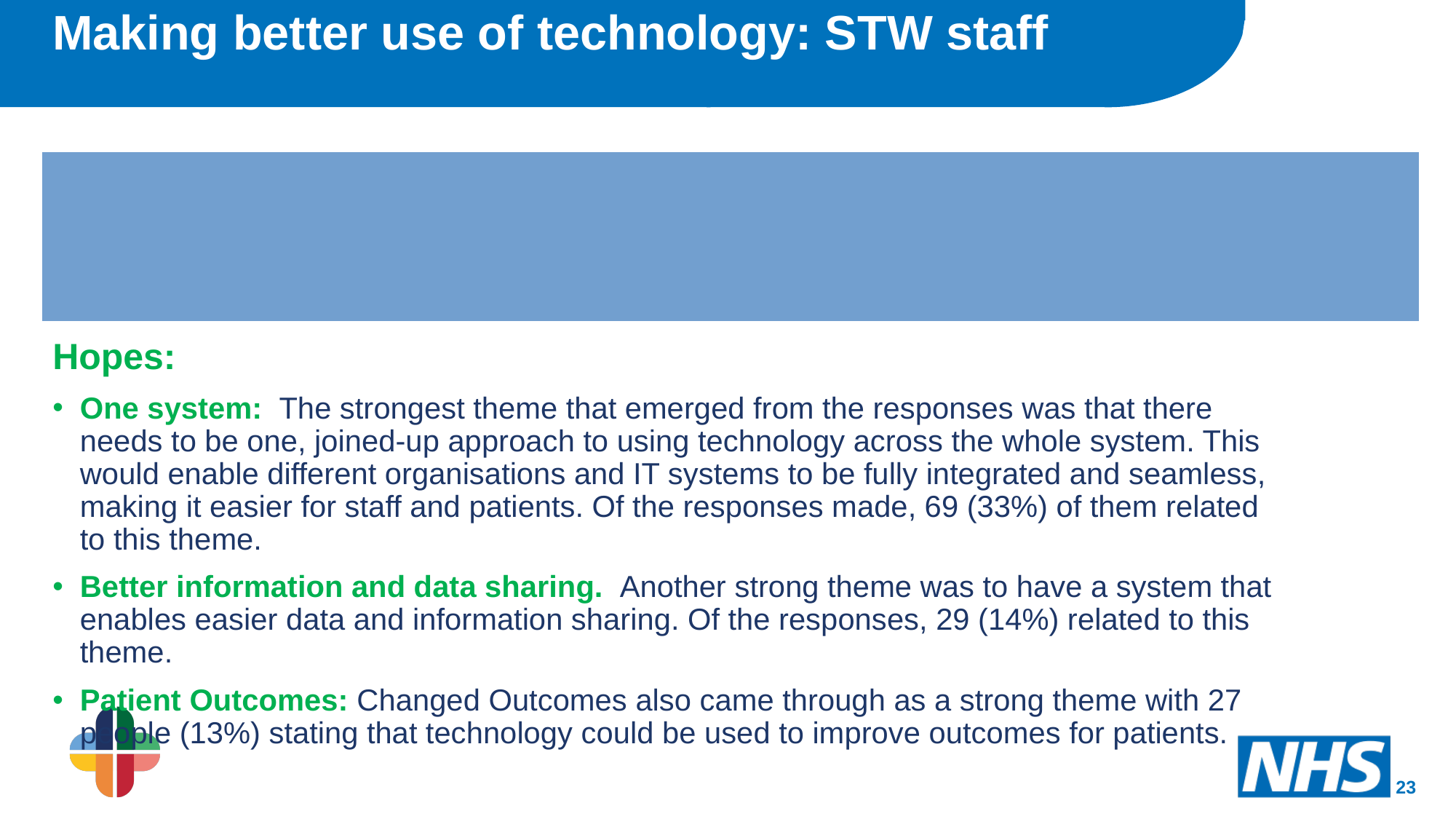

Making better use of technology: STW staff

When you think about how we could use technology in the NHS,
what are your hopes and fears?
The following themes emerged from the data:

Hopes:
One system:  The strongest theme that emerged from the responses was that there needs to be one, joined-up approach to using technology across the whole system. This would enable different organisations and IT systems to be fully integrated and seamless, making it easier for staff and patients. Of the responses made, 69 (33%) of them related to this theme.
Better information and data sharing.  Another strong theme was to have a system that enables easier data and information sharing. Of the responses, 29 (14%) related to this theme.
Patient Outcomes: Changed Outcomes also came through as a strong theme with 27 people (13%) stating that technology could be used to improve outcomes for patients.
23